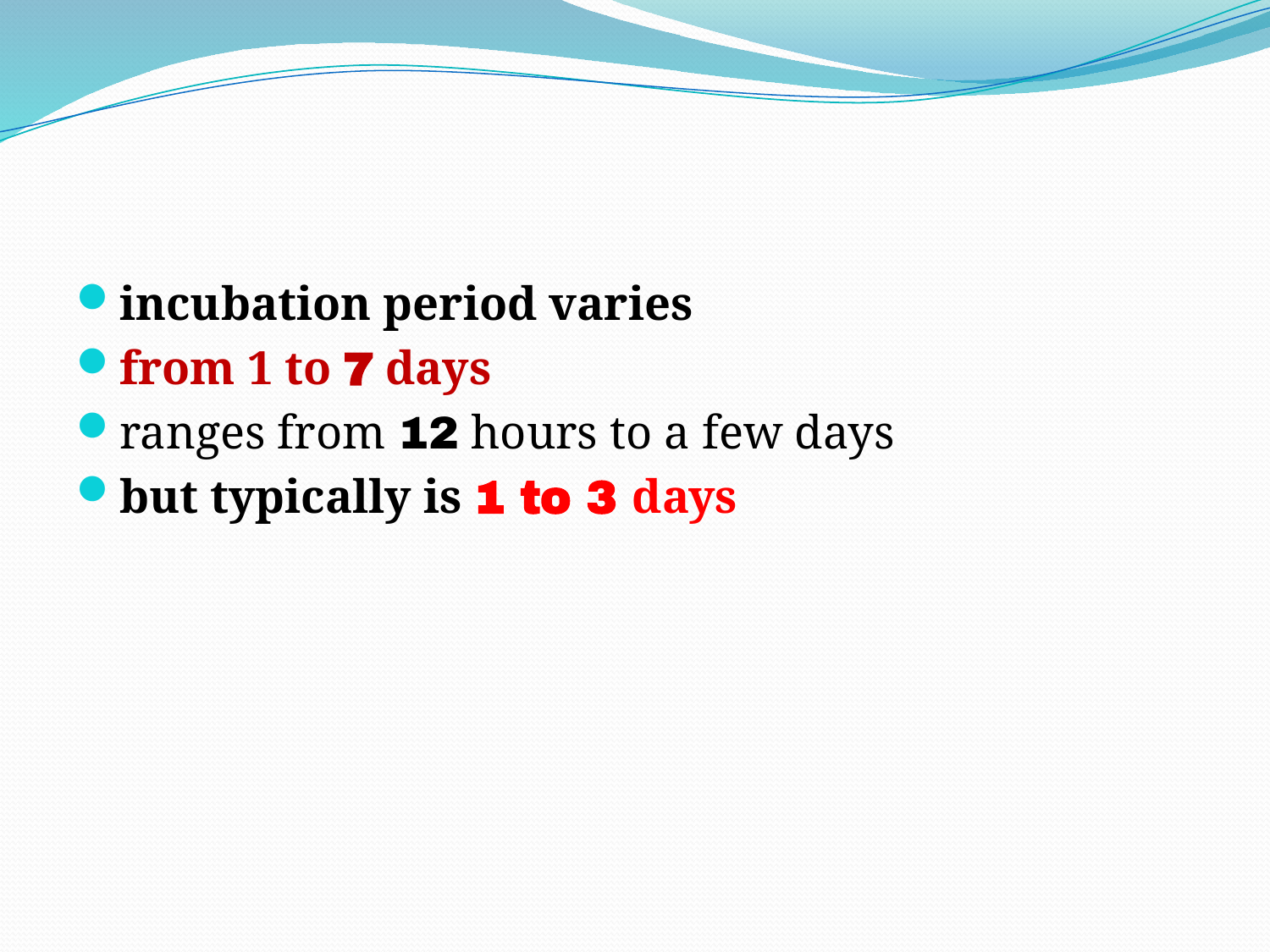

#
incubation period varies
from 1 to 7 days
ranges from 12 hours to a few days
but typically is 1 to 3 days